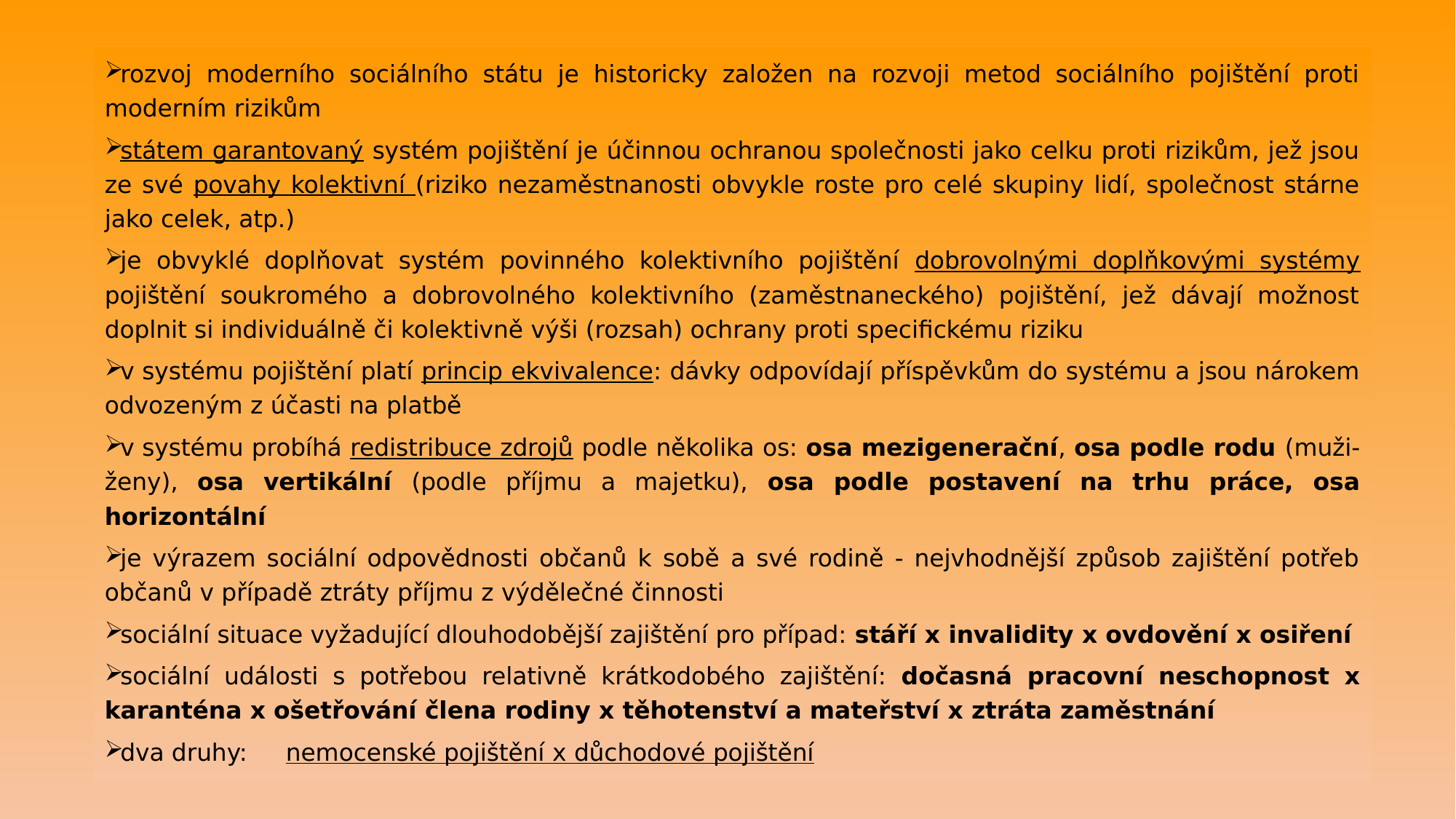

rozvoj moderního sociálního státu je historicky založen na rozvoji metod sociálního pojištění proti moderním rizikům
státem garantovaný systém pojištění je účinnou ochranou společnosti jako celku proti rizikům, jež jsou ze své povahy kolektivní (riziko nezaměstnanosti obvykle roste pro celé skupiny lidí, společnost stárne jako celek, atp.)
je obvyklé doplňovat systém povinného kolektivního pojištění dobrovolnými doplňkovými systémy pojištění soukromého a dobrovolného kolektivního (zaměstnaneckého) pojištění, jež dávají možnost doplnit si individuálně či kolektivně výši (rozsah) ochrany proti specifickému riziku
v systému pojištění platí princip ekvivalence: dávky odpovídají příspěvkům do systému a jsou nárokem odvozeným z účasti na platbě
v systému probíhá redistribuce zdrojů podle několika os: osa mezigenerační, osa podle rodu (muži-ženy), osa vertikální (podle příjmu a majetku), osa podle postavení na trhu práce, osa horizontální
je výrazem sociální odpovědnosti občanů k sobě a své rodině - nejvhodnější způsob zajištění potřeb občanů v případě ztráty příjmu z výdělečné činnosti
sociální situace vyžadující dlouhodobější zajištění pro případ: stáří x invalidity x ovdovění x osiření
sociální události s potřebou relativně krátkodobého zajištění: dočasná pracovní neschopnost x karanténa x ošetřování člena rodiny x těhotenství a mateřství x ztráta zaměstnání
dva druhy:	nemocenské pojištění x důchodové pojištění